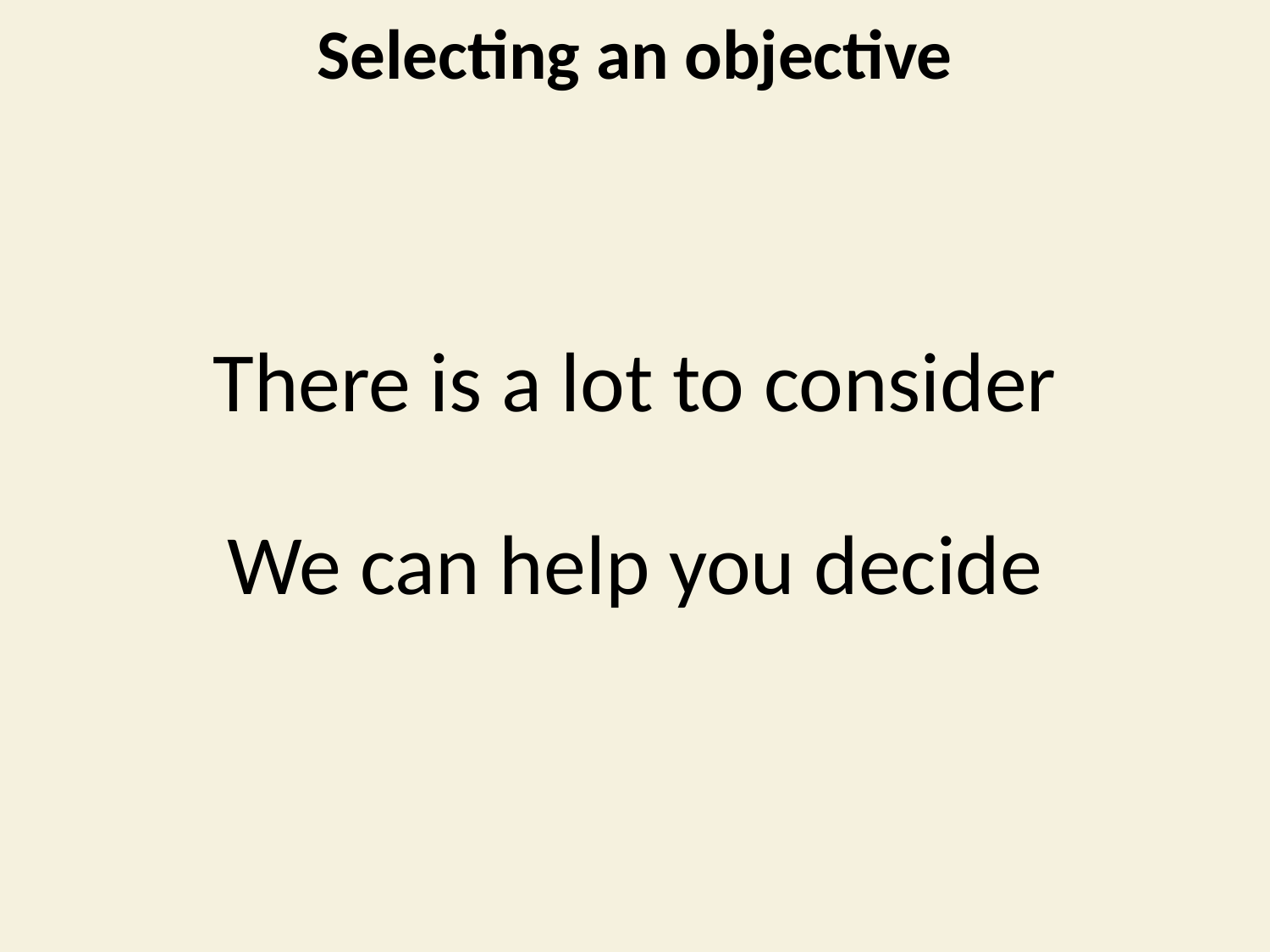

Selecting an objective
There is a lot to consider

We can help you decide